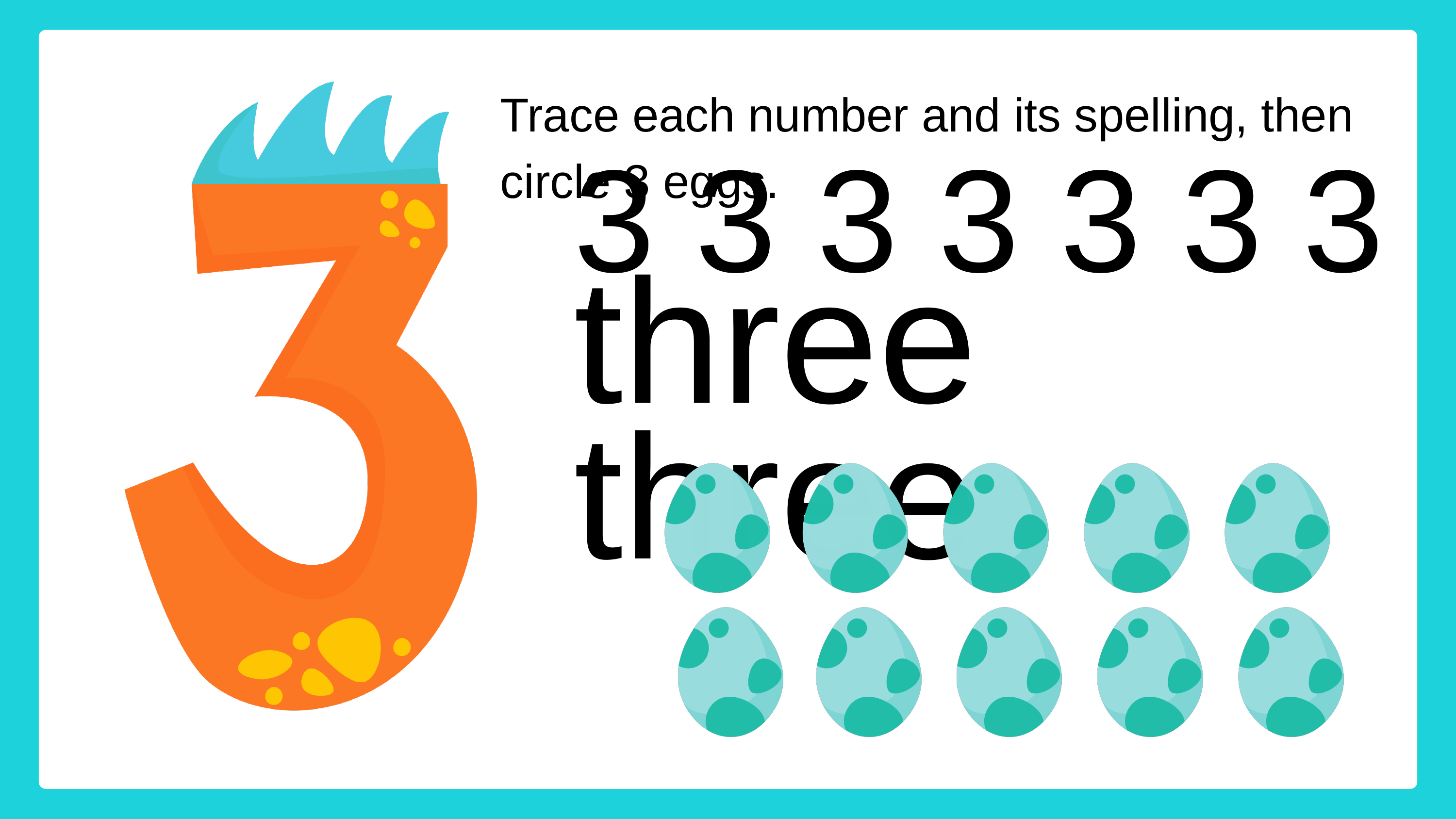

Trace each number and its spelling, then circle 3 eggs.

3 3 3 3 3 3 3
three three